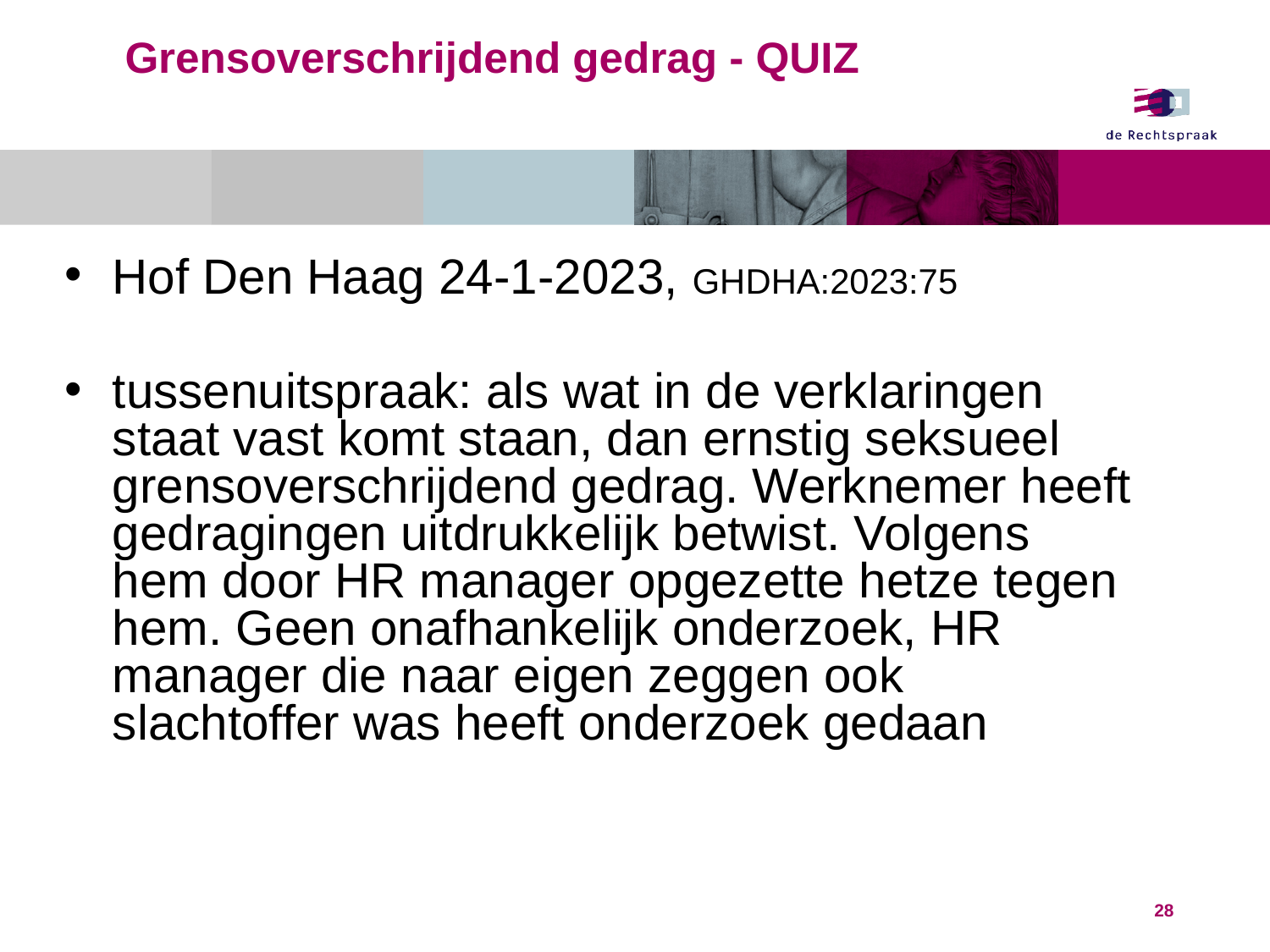

# Grensoverschrijdend gedrag - QUIZ
Hof Den Haag 24-1-2023, GHDHA:2023:75

tussenuitspraak: als wat in de verklaringen staat vast komt staan, dan ernstig seksueel grensoverschrijdend gedrag. Werknemer heeft gedragingen uitdrukkelijk betwist. Volgens hem door HR manager opgezette hetze tegen hem. Geen onafhankelijk onderzoek, HR manager die naar eigen zeggen ook slachtoffer was heeft onderzoek gedaan

28